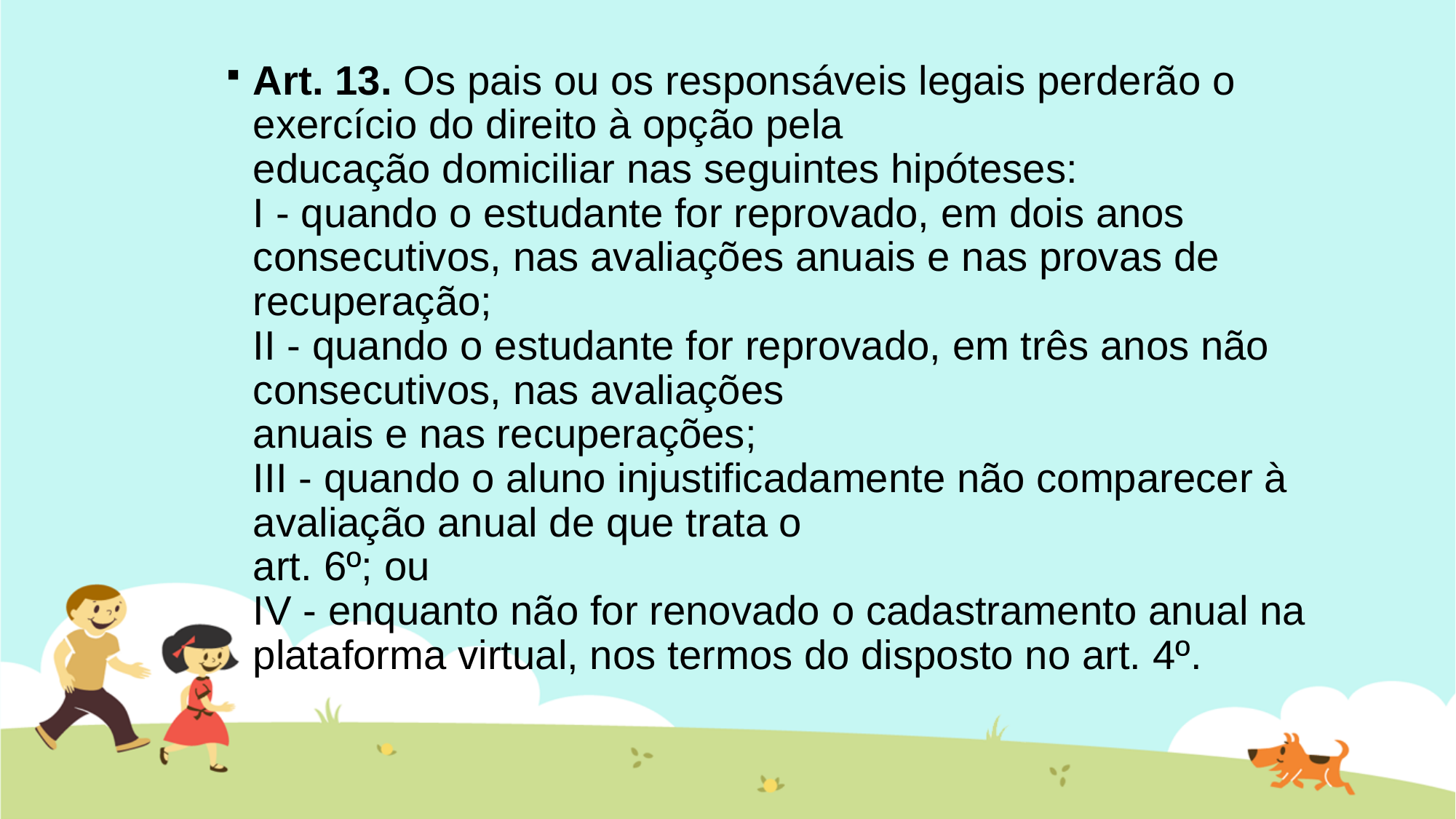

Art. 13. Os pais ou os responsáveis legais perderão o exercício do direito à opção pela
educação domiciliar nas seguintes hipóteses:
I - quando o estudante for reprovado, em dois anos consecutivos, nas avaliações anuais e nas provas de recuperação;
II - quando o estudante for reprovado, em três anos não consecutivos, nas avaliações
anuais e nas recuperações;
III - quando o aluno injustificadamente não comparecer à avaliação anual de que trata o
art. 6º; ou
IV - enquanto não for renovado o cadastramento anual na plataforma virtual, nos termos do disposto no art. 4º.